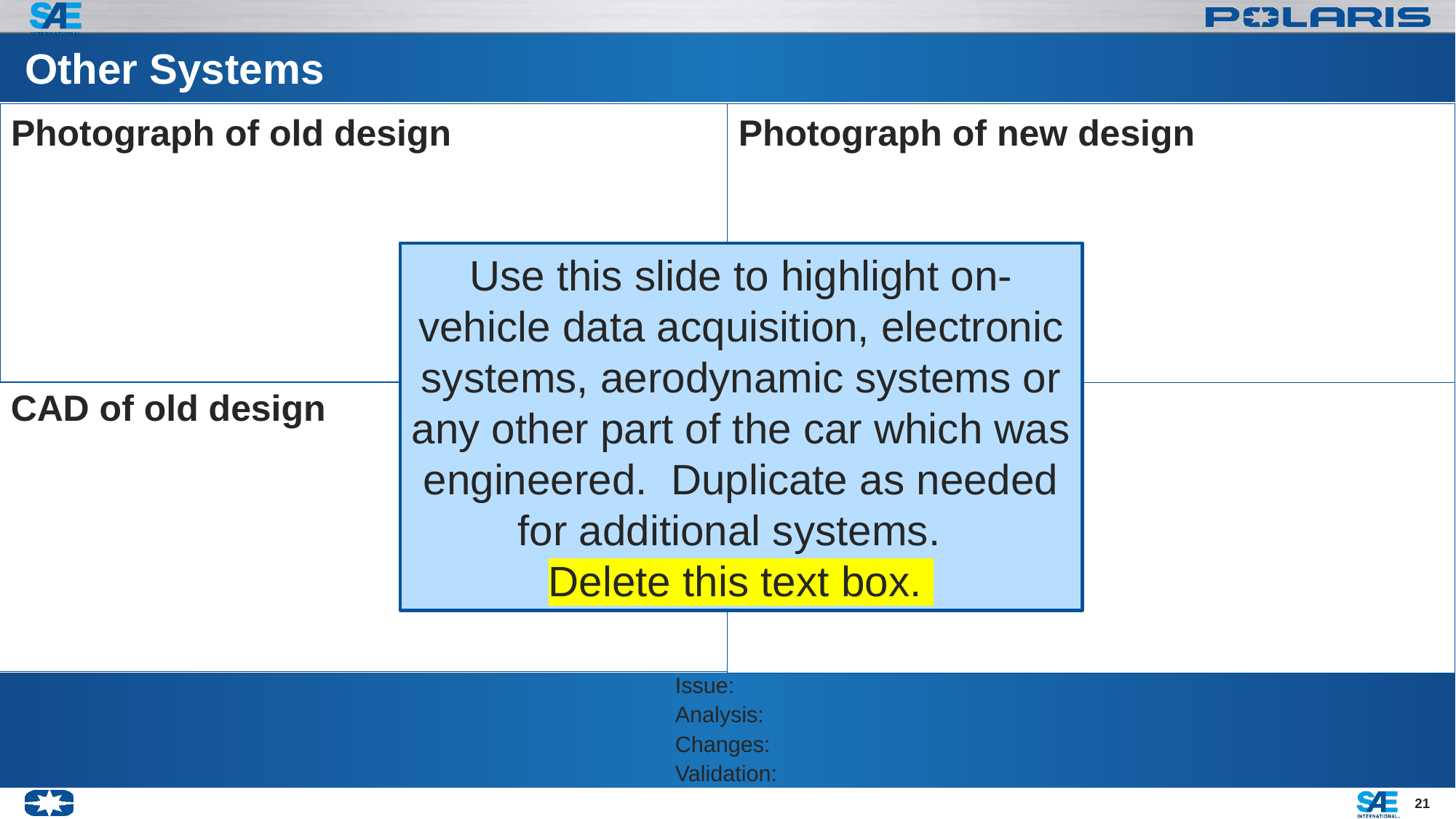

# Other Systems
Photograph of old design
Photograph of new design
Use this slide to highlight on-vehicle data acquisition, electronic systems, aerodynamic systems or any other part of the car which was engineered.  Duplicate as needed for additional systems.
Delete this text box.
CAD of old design
CAD of new design
Issue:
Analysis:
Changes:
Validation:
21